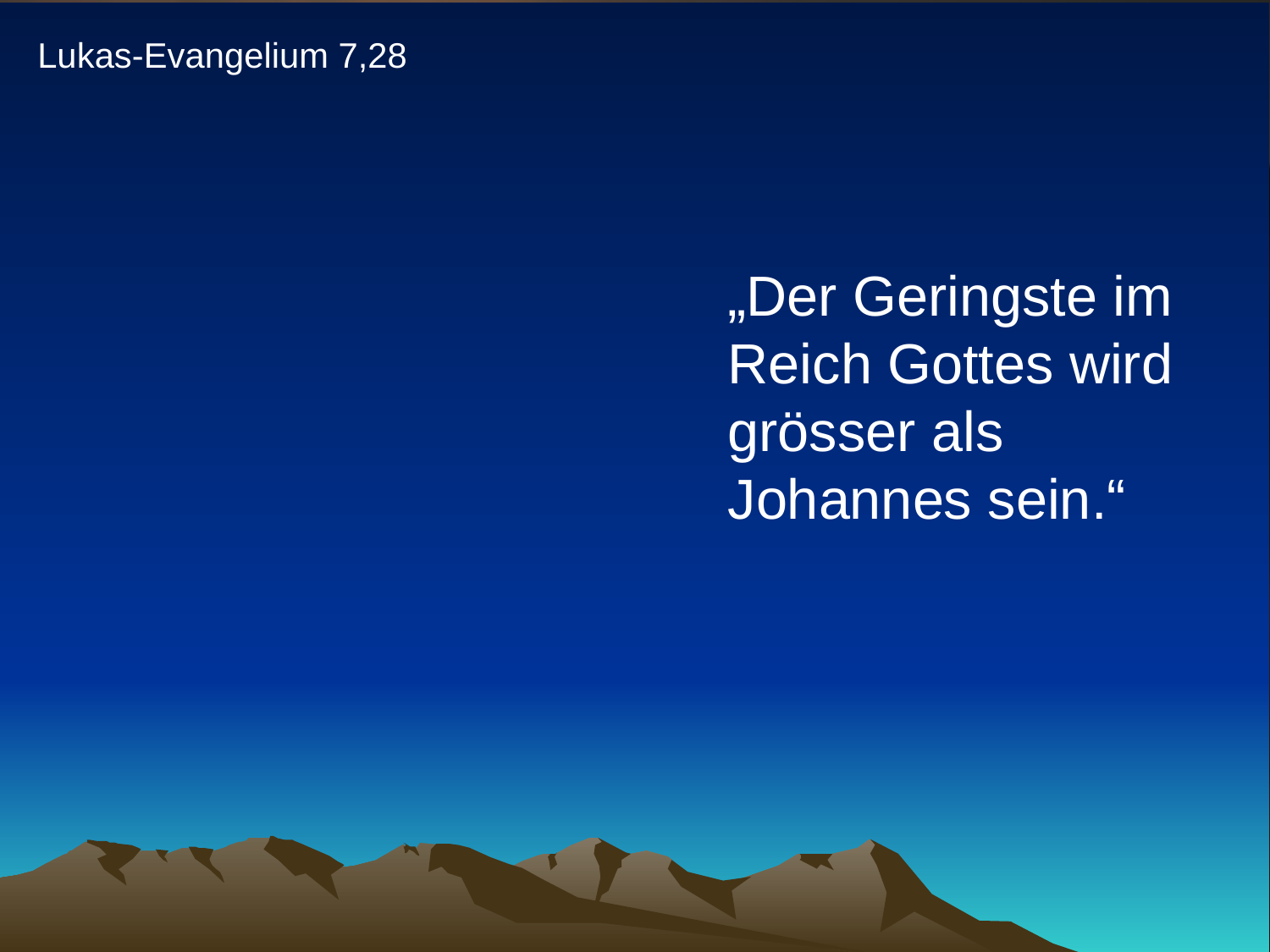

Lukas-Evangelium 7,28
# „Der Geringste im Reich Gottes wird grösser als Johannes sein.“